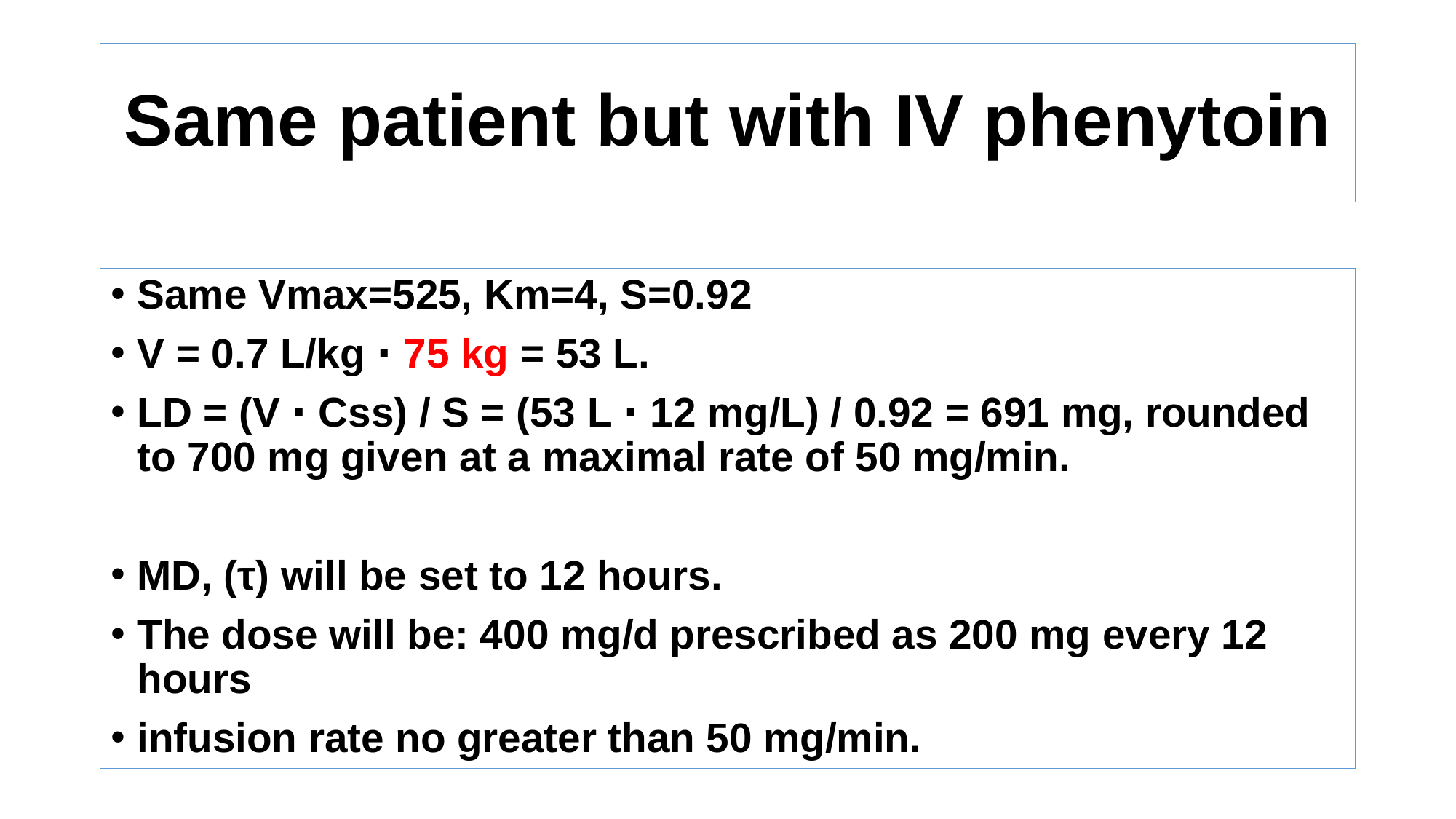

# Same patient but with IV phenytoin
Same Vmax=525, Km=4, S=0.92
V = 0.7 L/kg ⋅ 75 kg = 53 L.
LD = (V ⋅ Css) / S = (53 L ⋅ 12 mg/L) / 0.92 = 691 mg, rounded to 700 mg given at a maximal rate of 50 mg/min.

MD, (τ) will be set to 12 hours.
The dose will be: 400 mg/d prescribed as 200 mg every 12 hours
infusion rate no greater than 50 mg/min.